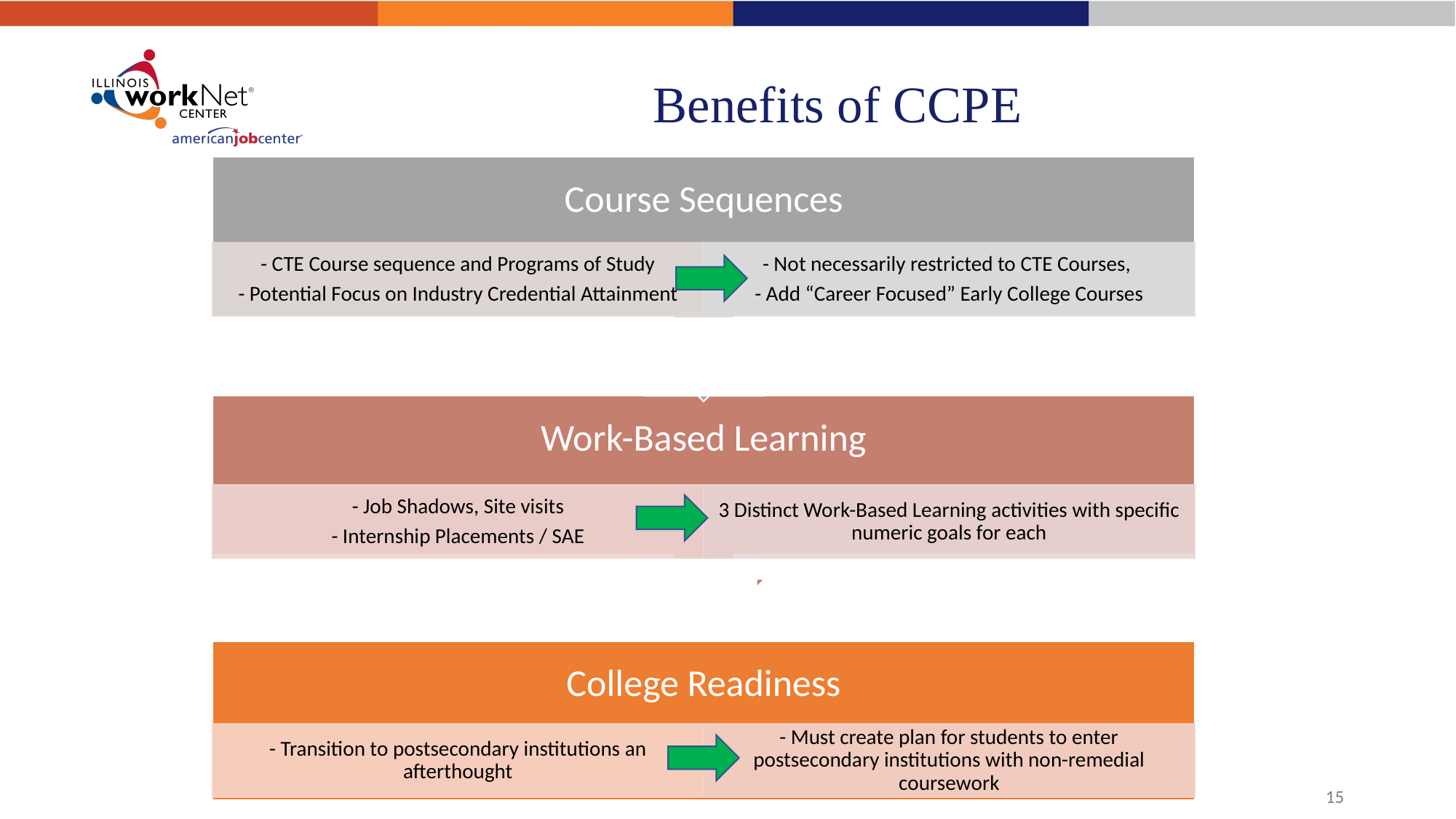

# Benefits of CCPE

Course Sequences

- CTE Course sequence and Programs of Study
- Potential Focus on Industry Credential Attainment

- Not necessarily restricted to CTE Courses,
- Add “Career Focused” Early College Courses

Work-Based Learning

- Job Shadows, Site visits
- Internship Placements / SAE

3 Distinct Work-Based Learning activities with specific numeric goals for each

College Readiness

- Transition to postsecondary institutions an afterthought

- Must create plan for students to enter postsecondary institutions with non-remedial coursework

15